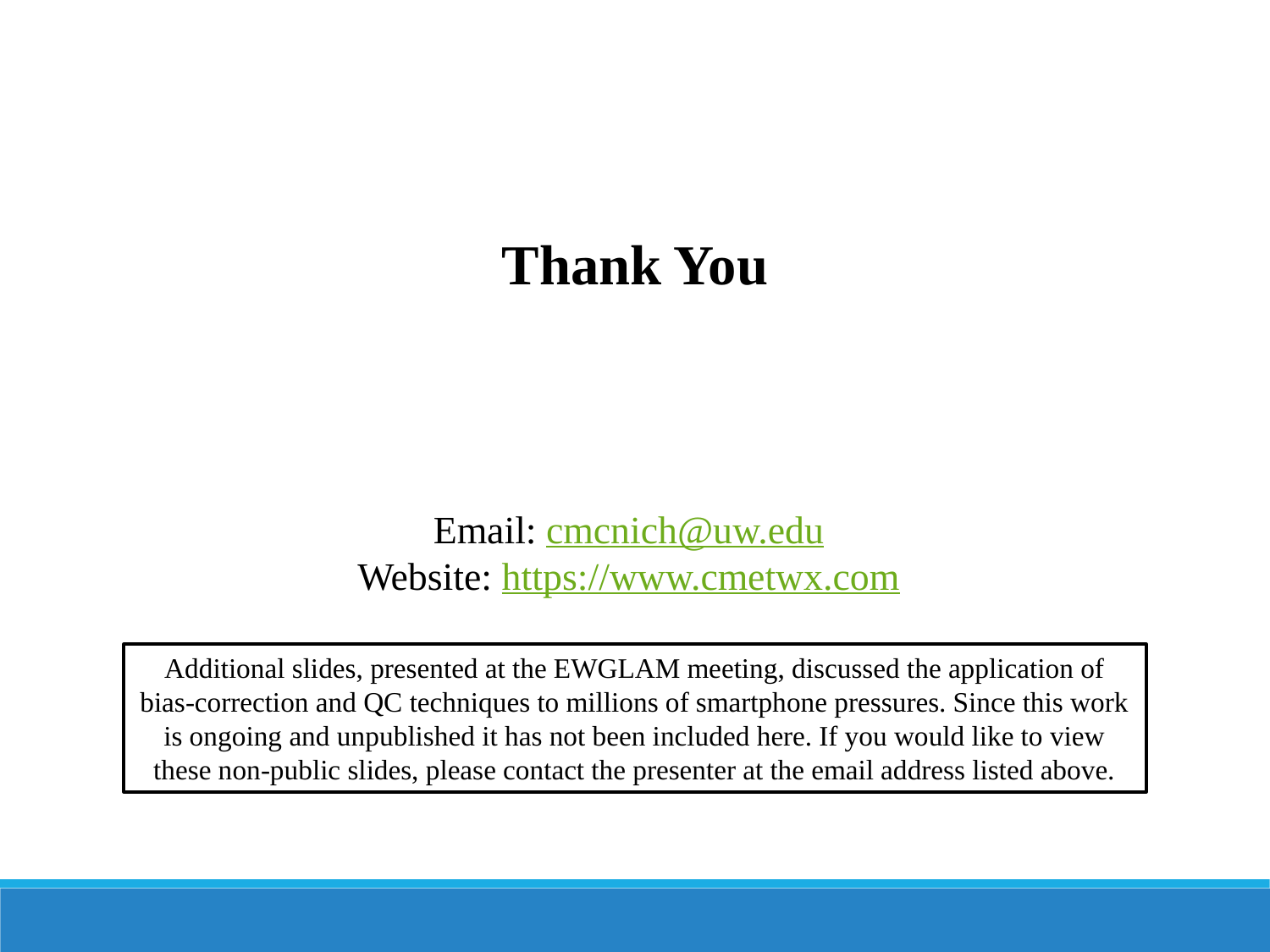

Thank You
Email: cmcnich@uw.edu
Website: https://www.cmetwx.com

Additional slides, presented at the EWGLAM meeting, discussed the application of bias-correction and QC techniques to millions of smartphone pressures. Since this work is ongoing and unpublished it has not been included here. If you would like to view these non-public slides, please contact the presenter at the email address listed above.